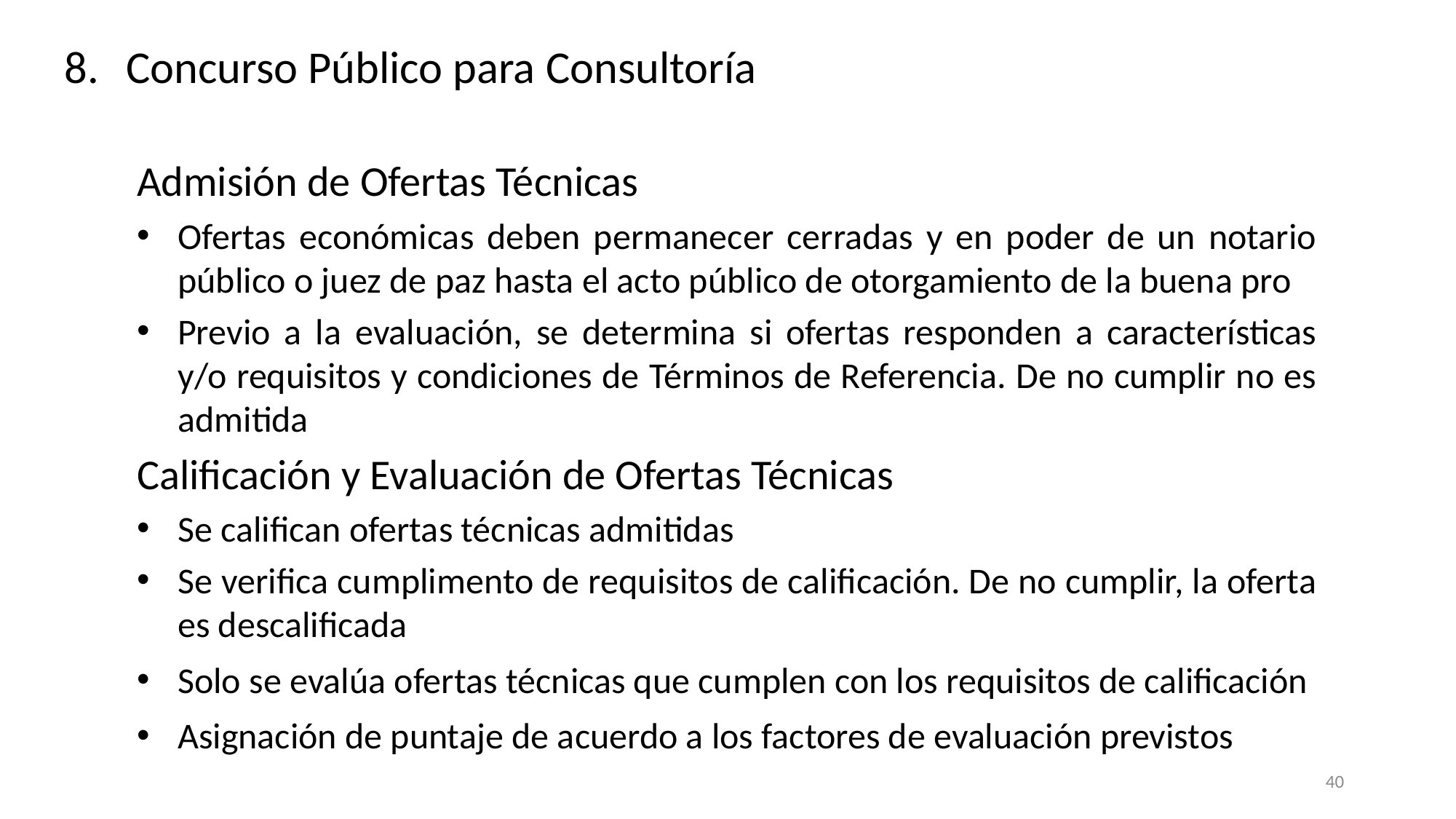

Concurso Público para Consultoría
Admisión de Ofertas Técnicas
Ofertas económicas deben permanecer cerradas y en poder de un notario público o juez de paz hasta el acto público de otorgamiento de la buena pro
Previo a la evaluación, se determina si ofertas responden a características y/o requisitos y condiciones de Términos de Referencia. De no cumplir no es admitida
Calificación y Evaluación de Ofertas Técnicas
Se califican ofertas técnicas admitidas
Se verifica cumplimento de requisitos de calificación. De no cumplir, la oferta es descalificada
Solo se evalúa ofertas técnicas que cumplen con los requisitos de calificación
Asignación de puntaje de acuerdo a los factores de evaluación previstos

40